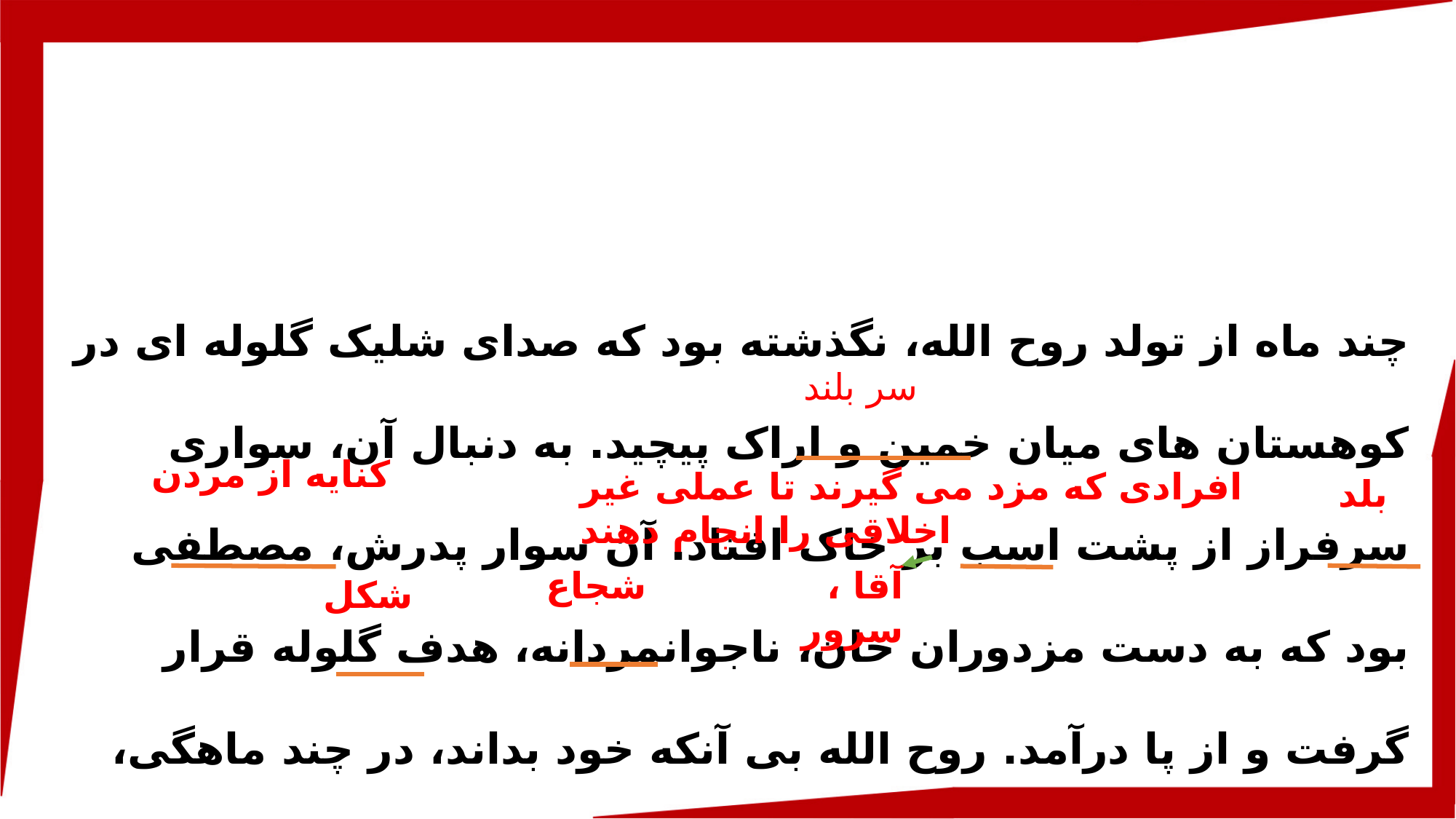

چند ماه از تولد روح الله، نگذشته بود که صدای شلیک گلوله ای در کوهستان های میان خمین و اراک پیچید. به دنبال آن، سواری سرفراز از پشت اسب بر خاک افتاد. آن سوار پدرش، مصطفی بود که به دست مزدوران خان، ناجوانمردانه، هدف گلوله قرار گرفت و از پا درآمد. روح الله بی آنکه خود بداند، در چند ماهگی، فرزند شهیدی دلاور شد. بدین گونه بود که این کودک بدون داشتن هیچ خاطره ای از پدر، بزرگ شد.
سر بلند
کنایه از مردن
افرادی که مزد می گیرند تا عملی غیر اخلاقی را انجام دهند
بلد
آقا ، سرور
شجاع
شکل